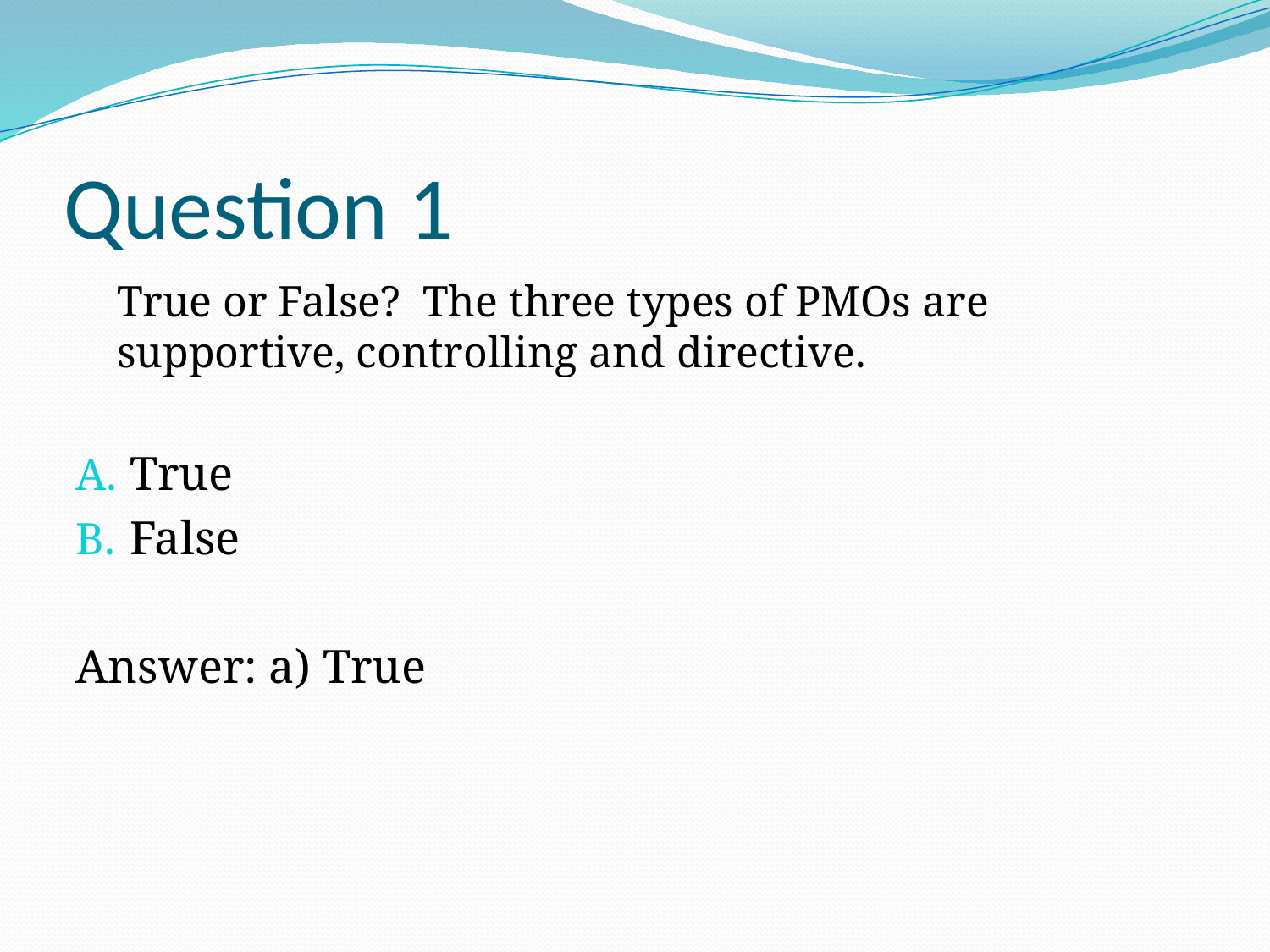

# Question 1
True or False?  The three types of PMOs are supportive, controlling and directive.

True
False

Answer: a) True